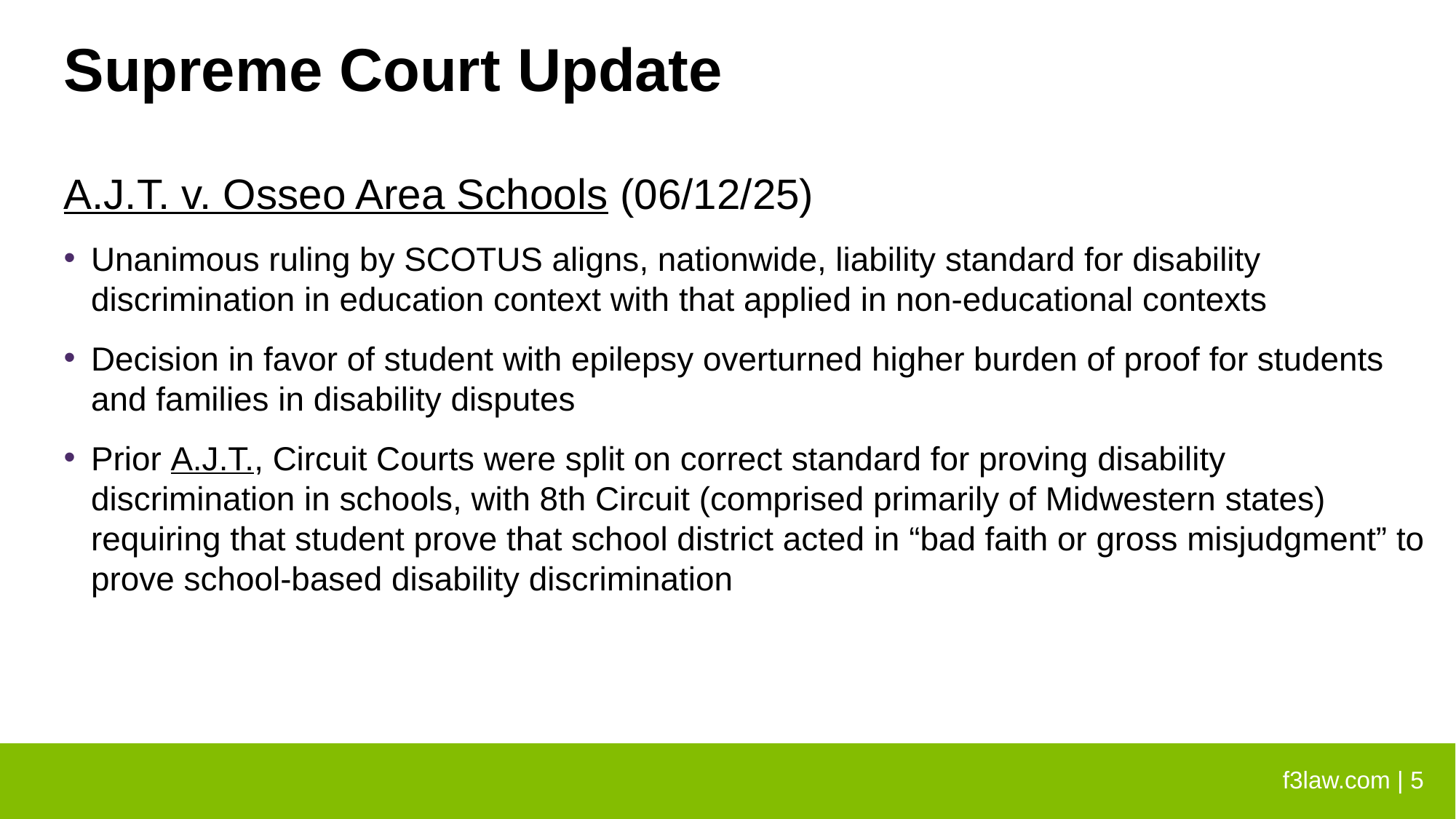

# Supreme Court Update
A.J.T. v. Osseo Area Schools (06/12/25)
Unanimous ruling by SCOTUS aligns, nationwide, liability standard for disability discrimination in education context with that applied in non-educational contexts
Decision in favor of student with epilepsy overturned higher burden of proof for students and families in disability disputes
Prior A.J.T., Circuit Courts were split on correct standard for proving disability discrimination in schools, with 8th Circuit (comprised primarily of Midwestern states) requiring that student prove that school district acted in “bad faith or gross misjudgment” to prove school-based disability discrimination
 f3law.com | 5